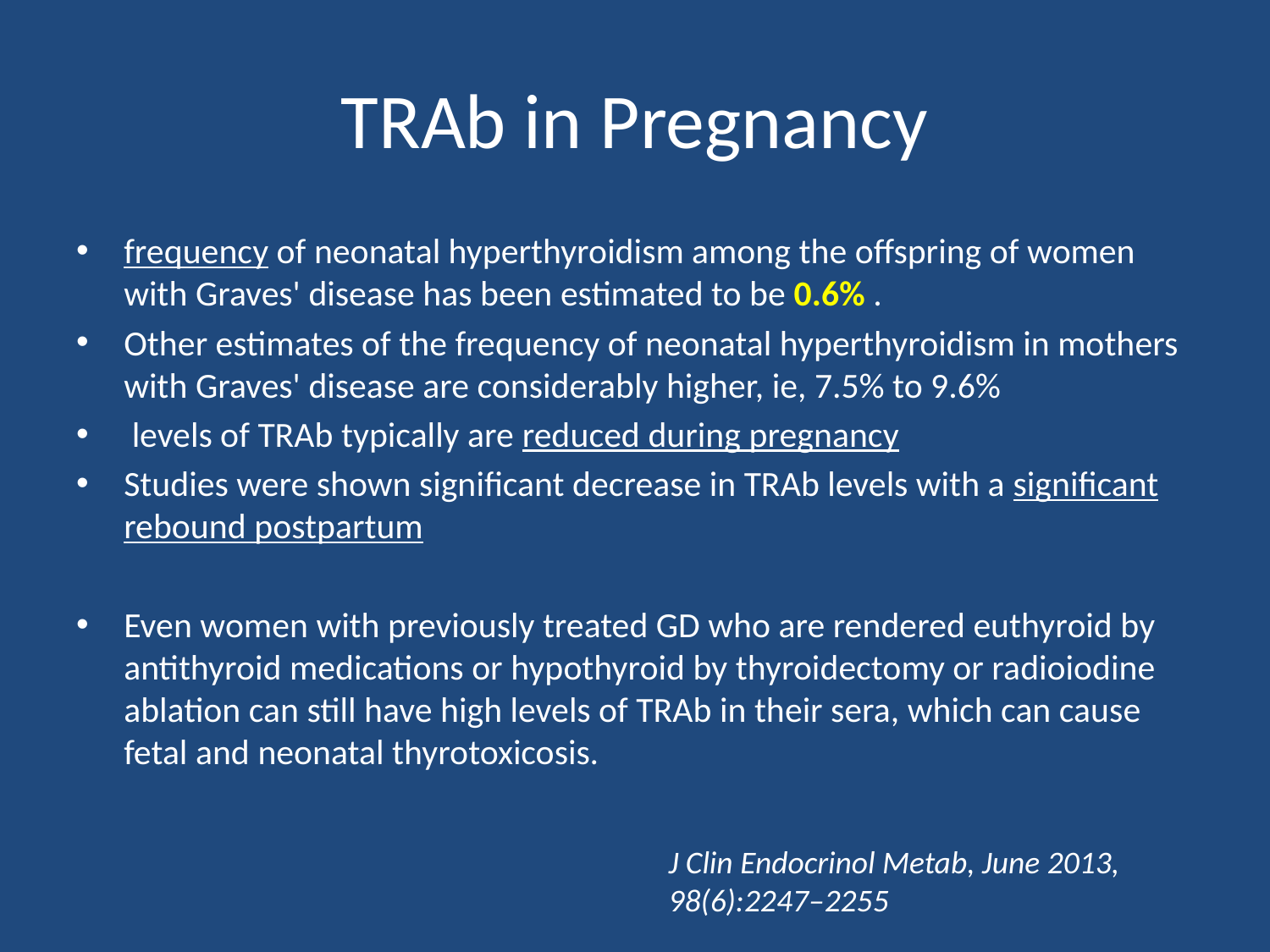

# TRAb in Pregnancy
frequency of neonatal hyperthyroidism among the offspring of women with Graves' disease has been estimated to be 0.6% .
Other estimates of the frequency of neonatal hyperthyroidism in mothers with Graves' disease are considerably higher, ie, 7.5% to 9.6%
 levels of TRAb typically are reduced during pregnancy
Studies were shown significant decrease in TRAb levels with a significant rebound postpartum

Even women with previously treated GD who are rendered euthyroid by antithyroid medications or hypothyroid by thyroidectomy or radioiodine ablation can still have high levels of TRAb in their sera, which can cause fetal and neonatal thyrotoxicosis.
J Clin Endocrinol Metab, June 2013, 98(6):2247–2255